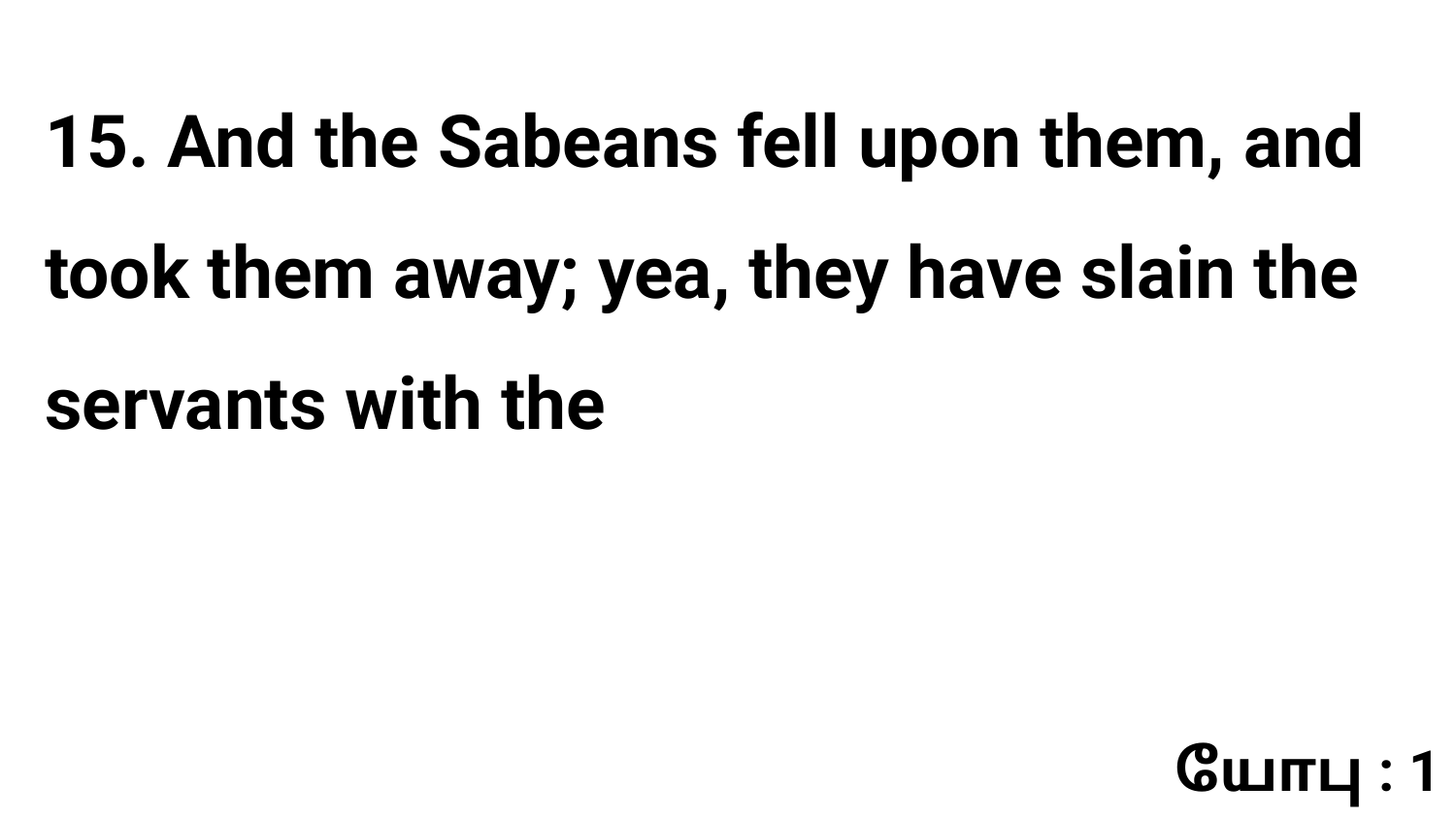

15. And the Sabeans fell upon them, and took them away; yea, they have slain the servants with the
யோபு : 1